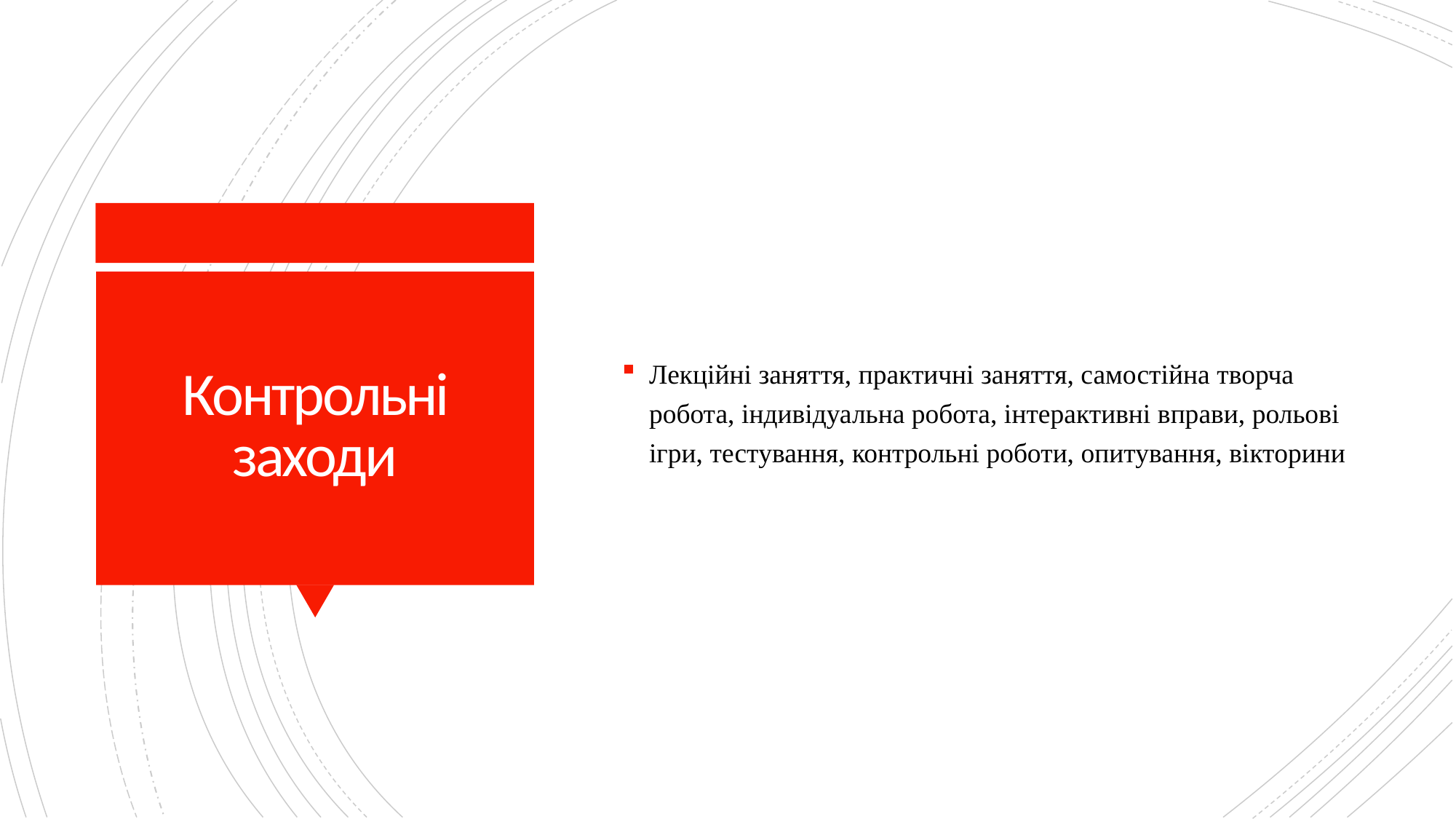

Лекційні заняття, практичні заняття, самостійна творча робота, індивідуальна робота, інтерактивні вправи, рольові ігри, тестування, контрольні роботи, опитування, вікторини
# Контрольні заходи